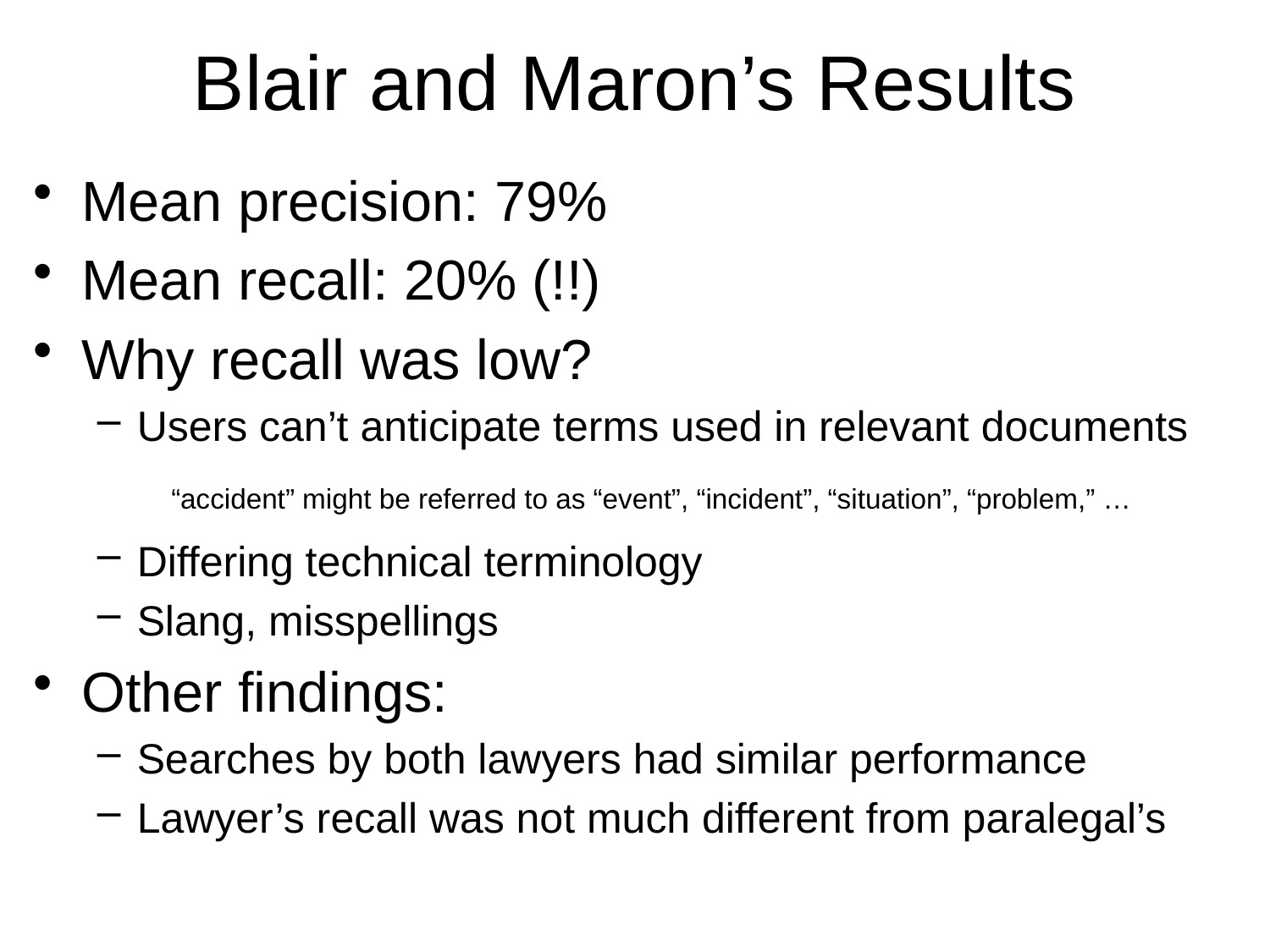

# Blair and Maron’s Results
Mean precision: 79%
Mean recall: 20% (!!)
Why recall was low?
Users can’t anticipate terms used in relevant documents

Differing technical terminology
Slang, misspellings
Other findings:
Searches by both lawyers had similar performance
Lawyer’s recall was not much different from paralegal’s
“accident” might be referred to as “event”, “incident”, “situation”, “problem,” …